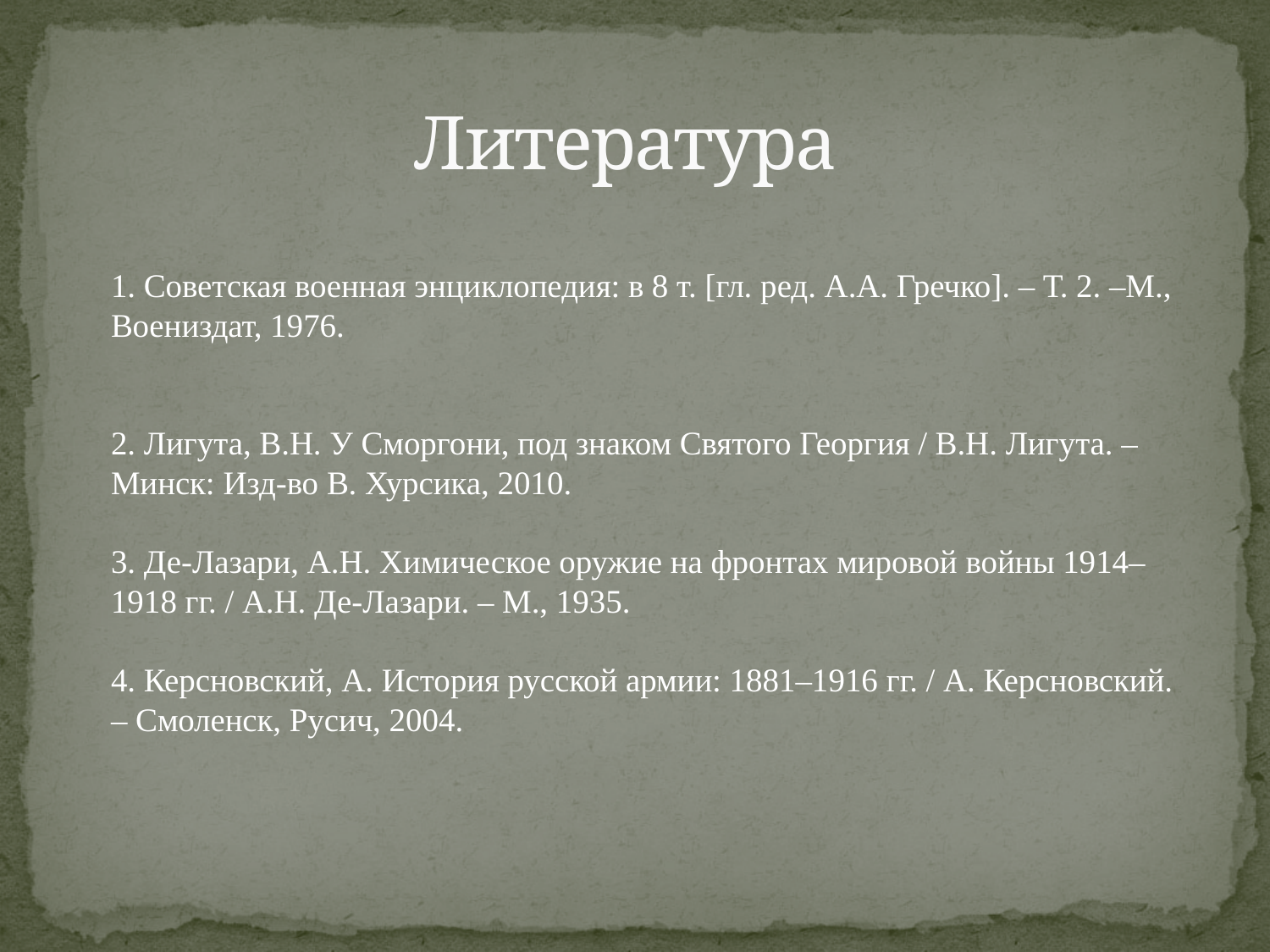

# Литература
1. Советская военная энциклопедия: в 8 т. [гл. ред. А.А. Гречко]. – Т. 2. –М., Воениздат, 1976.
2. Лигута, В.Н. У Сморгони, под знаком Святого Георгия / В.Н. Лигута. – Минск: Изд-во В. Хурсика, 2010.
3. Де-Лазари, А.Н. Химическое оружие на фронтах мировой войны 1914–1918 гг. / А.Н. Де-Лазари. – М., 1935.
4. Керсновский, А. История русской армии: 1881–1916 гг. / А. Керсновский. – Смоленск, Русич, 2004.